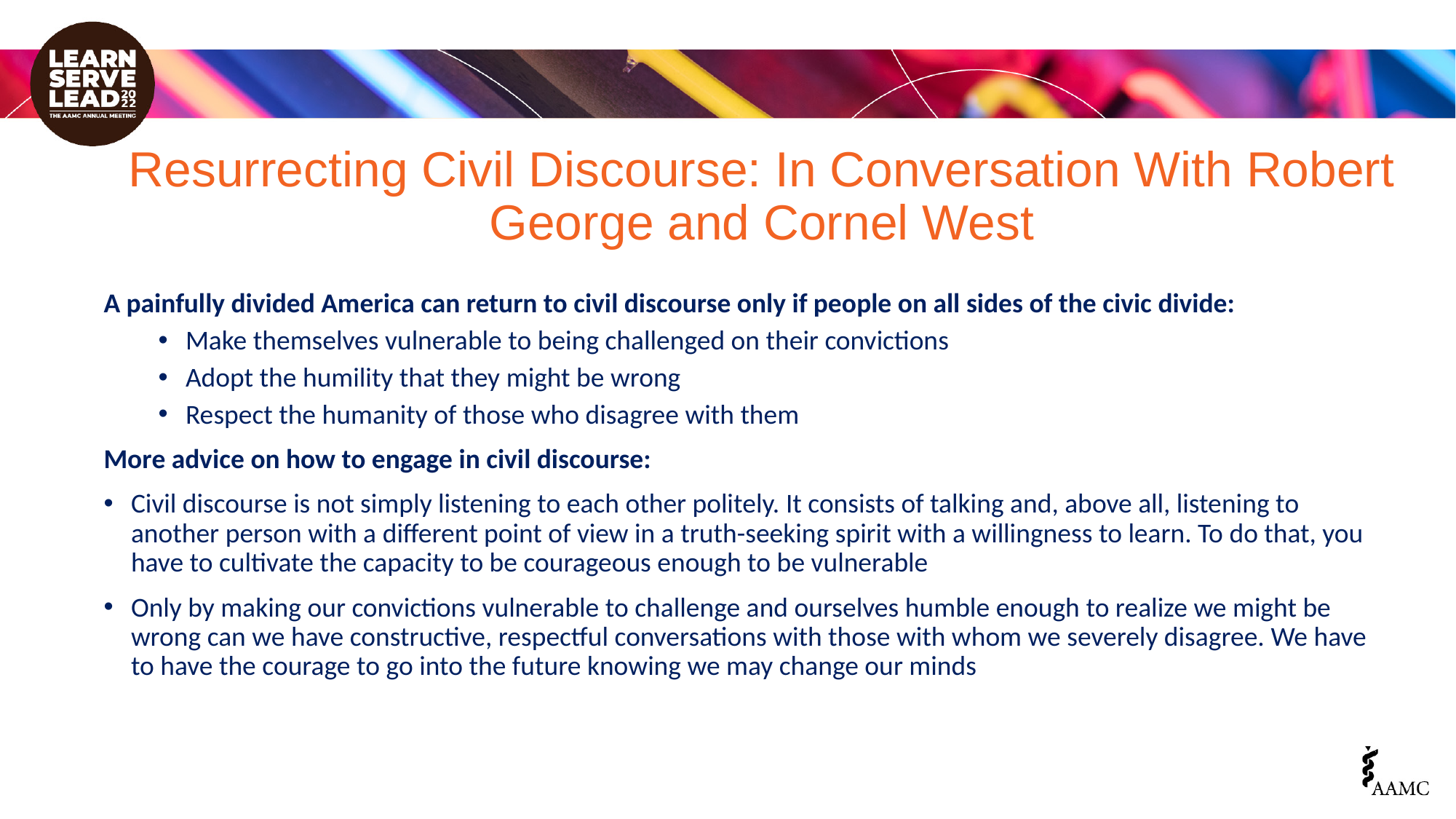

# Resurrecting Civil Discourse: In Conversation With Robert George and Cornel West
A painfully divided America can return to civil discourse only if people on all sides of the civic divide:
Make themselves vulnerable to being challenged on their convictions
Adopt the humility that they might be wrong
Respect the humanity of those who disagree with them
More advice on how to engage in civil discourse:
Civil discourse is not simply listening to each other politely. It consists of talking and, above all, listening to another person with a different point of view in a truth-seeking spirit with a willingness to learn. To do that, you have to cultivate the capacity to be courageous enough to be vulnerable
Only by making our convictions vulnerable to challenge and ourselves humble enough to realize we might be wrong can we have constructive, respectful conversations with those with whom we severely disagree. We have to have the courage to go into the future knowing we may change our minds